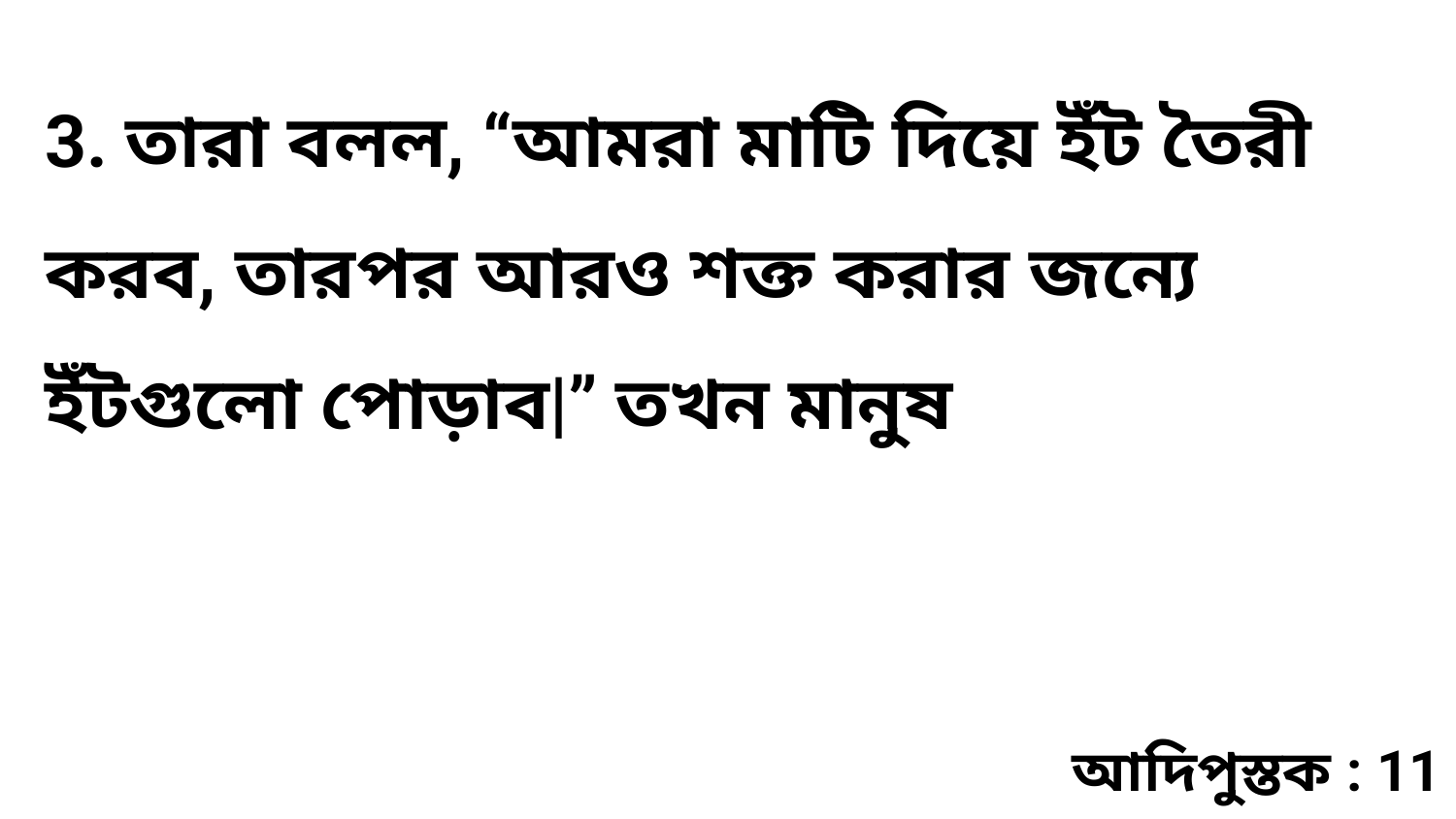

3. তারা বলল, “আমরা মাটি দিয়ে ইঁট তৈরী করব, তারপর আরও শক্ত করার জন্যে ইঁটগুলো পোড়াব|” তখন মানুষ
আদিপুস্তক : 11